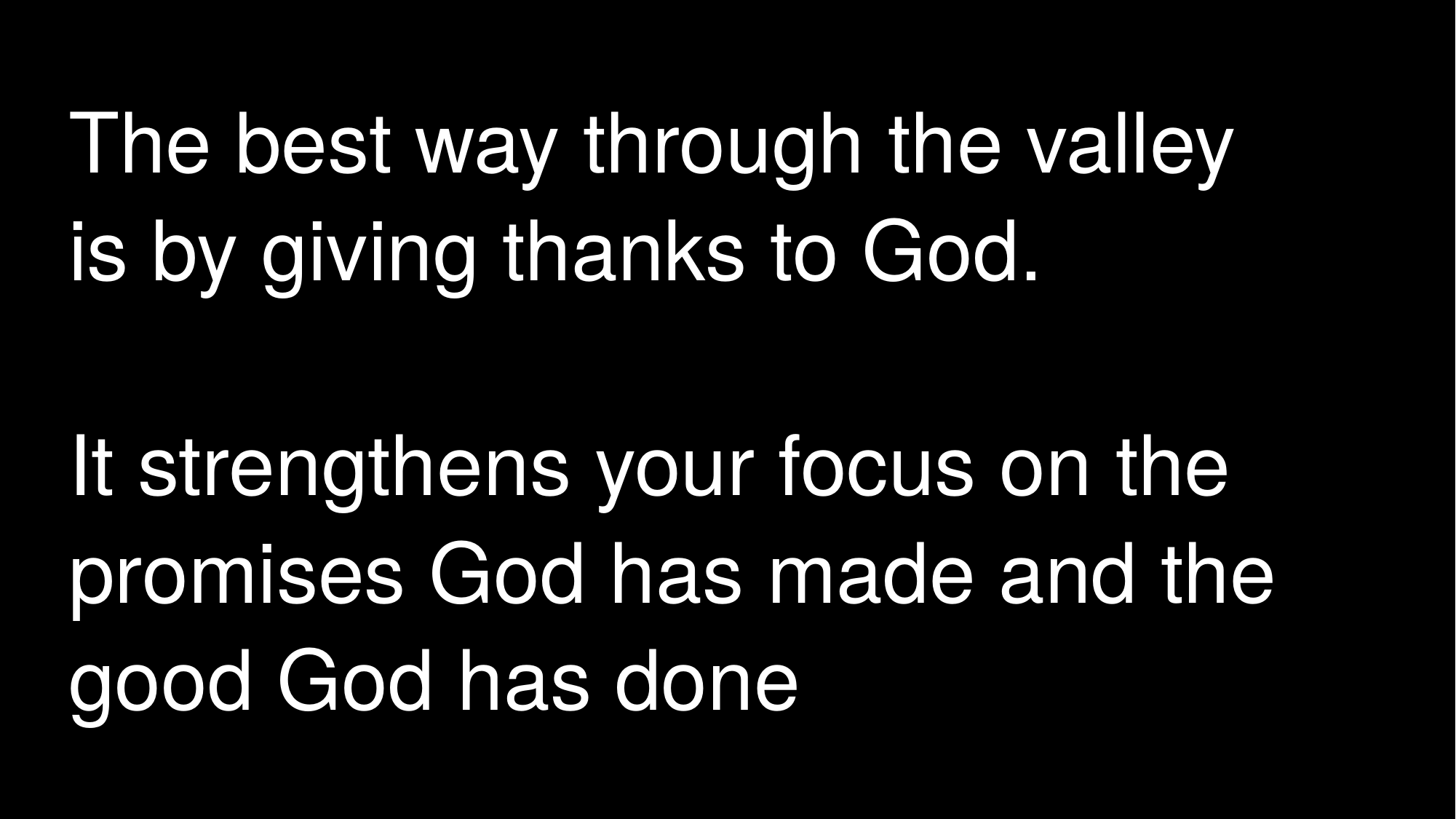

# The best way through the valley is by giving thanks to God. It strengthens your focus on the promises God has made and the good God has done